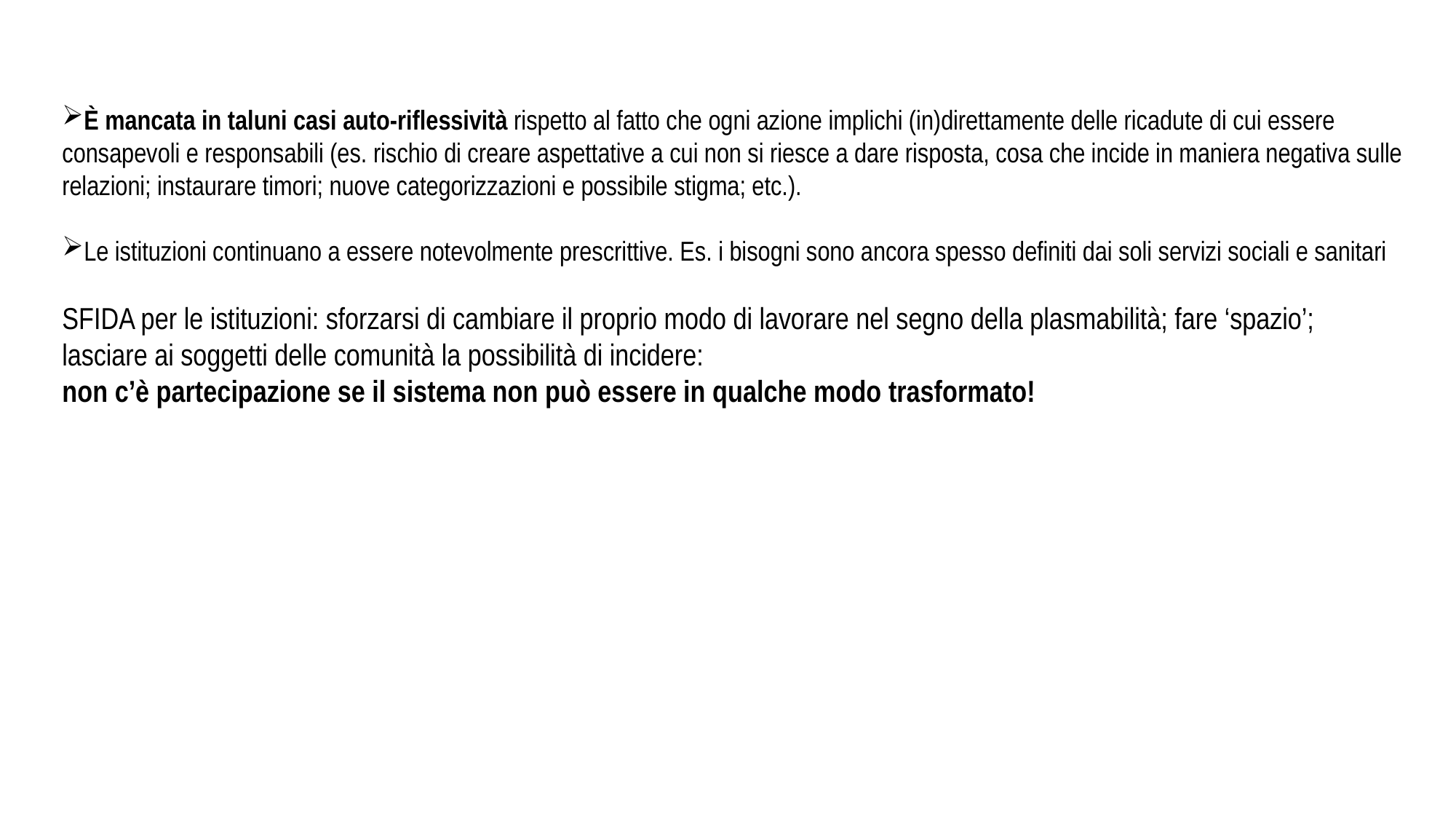

È mancata in taluni casi auto-riflessività rispetto al fatto che ogni azione implichi (in)direttamente delle ricadute di cui essere consapevoli e responsabili (es. rischio di creare aspettative a cui non si riesce a dare risposta, cosa che incide in maniera negativa sulle relazioni; instaurare timori; nuove categorizzazioni e possibile stigma; etc.).

Le istituzioni continuano a essere notevolmente prescrittive. Es. i bisogni sono ancora spesso definiti dai soli servizi sociali e sanitari

SFIDA per le istituzioni: sforzarsi di cambiare il proprio modo di lavorare nel segno della plasmabilità; fare ‘spazio’; lasciare ai soggetti delle comunità la possibilità di incidere:
non c’è partecipazione se il sistema non può essere in qualche modo trasformato!